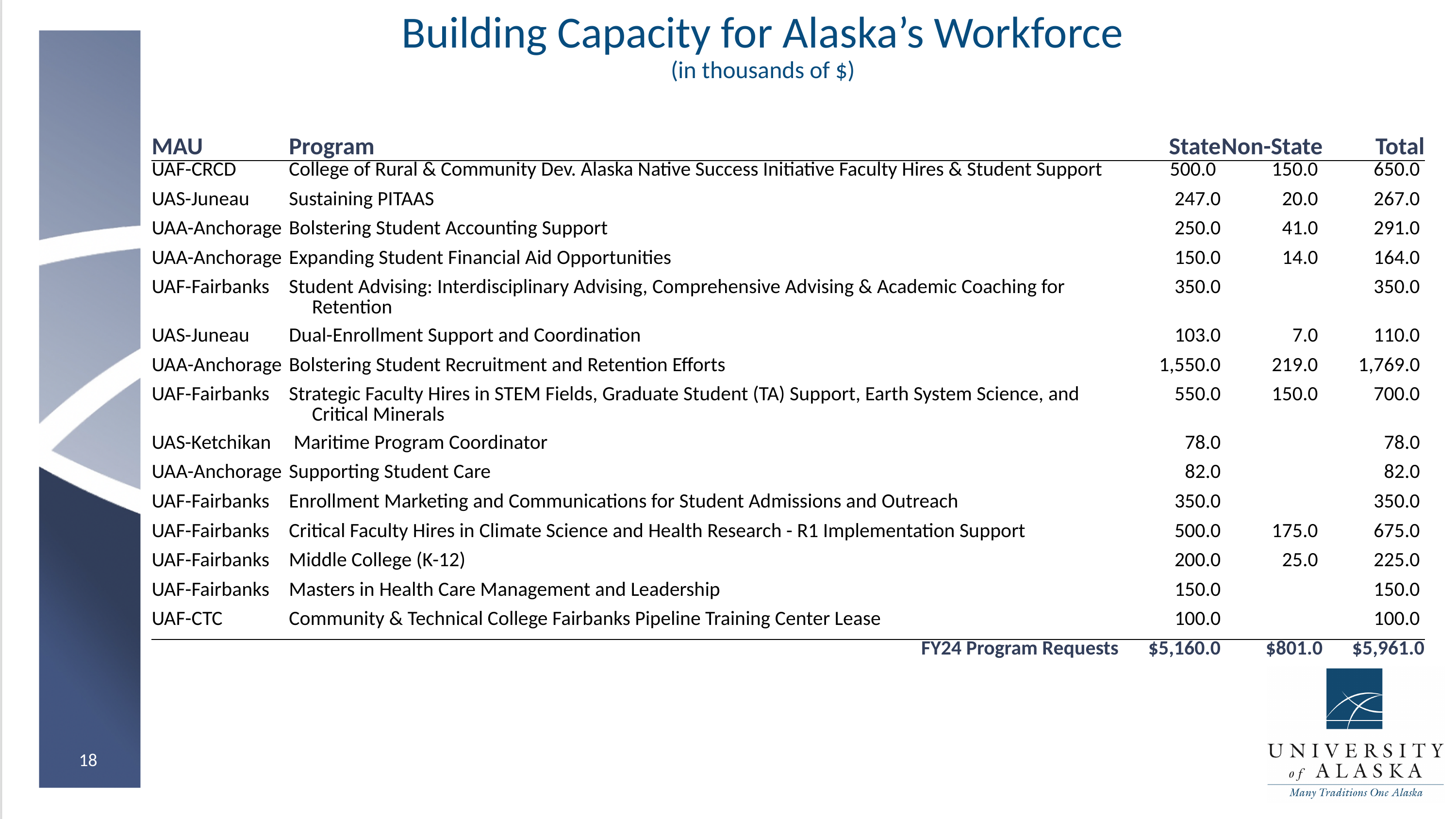

# Building Capacity for Alaska’s Workforce (in thousands of $)
| MAU | Program | State | Non-State | Total |
| --- | --- | --- | --- | --- |
| UAF-CRCD | College of Rural & Community Dev. Alaska Native Success Initiative Faculty Hires & Student Support | 500.0 | 150.0 | 650.0 |
| UAS-Juneau | Sustaining PITAAS | 247.0 | 20.0 | 267.0 |
| UAA-Anchorage | Bolstering Student Accounting Support | 250.0 | 41.0 | 291.0 |
| UAA-Anchorage | Expanding Student Financial Aid Opportunities | 150.0 | 14.0 | 164.0 |
| UAF-Fairbanks | Student Advising: Interdisciplinary Advising, Comprehensive Advising & Academic Coaching for Retention | 350.0 |  | 350.0 |
| UAS-Juneau | Dual-Enrollment Support and Coordination | 103.0 | 7.0 | 110.0 |
| UAA-Anchorage | Bolstering Student Recruitment and Retention Efforts | 1,550.0 | 219.0 | 1,769.0 |
| UAF-Fairbanks | Strategic Faculty Hires in STEM Fields, Graduate Student (TA) Support, Earth System Science, and Critical Minerals | 550.0 | 150.0 | 700.0 |
| UAS-Ketchikan | Maritime Program Coordinator | 78.0 |  | 78.0 |
| UAA-Anchorage | Supporting Student Care | 82.0 |  | 82.0 |
| UAF-Fairbanks | Enrollment Marketing and Communications for Student Admissions and Outreach | 350.0 |  | 350.0 |
| UAF-Fairbanks | Critical Faculty Hires in Climate Science and Health Research - R1 Implementation Support | 500.0 | 175.0 | 675.0 |
| UAF-Fairbanks | Middle College (K-12) | 200.0 | 25.0 | 225.0 |
| UAF-Fairbanks | Masters in Health Care Management and Leadership | 150.0 |  | 150.0 |
| UAF-CTC | Community & Technical College Fairbanks Pipeline Training Center Lease | 100.0 |  | 100.0 |
|  | FY24 Program Requests | $5,160.0 | $801.0 | $5,961.0 |
|  |  |  |  |  |
18